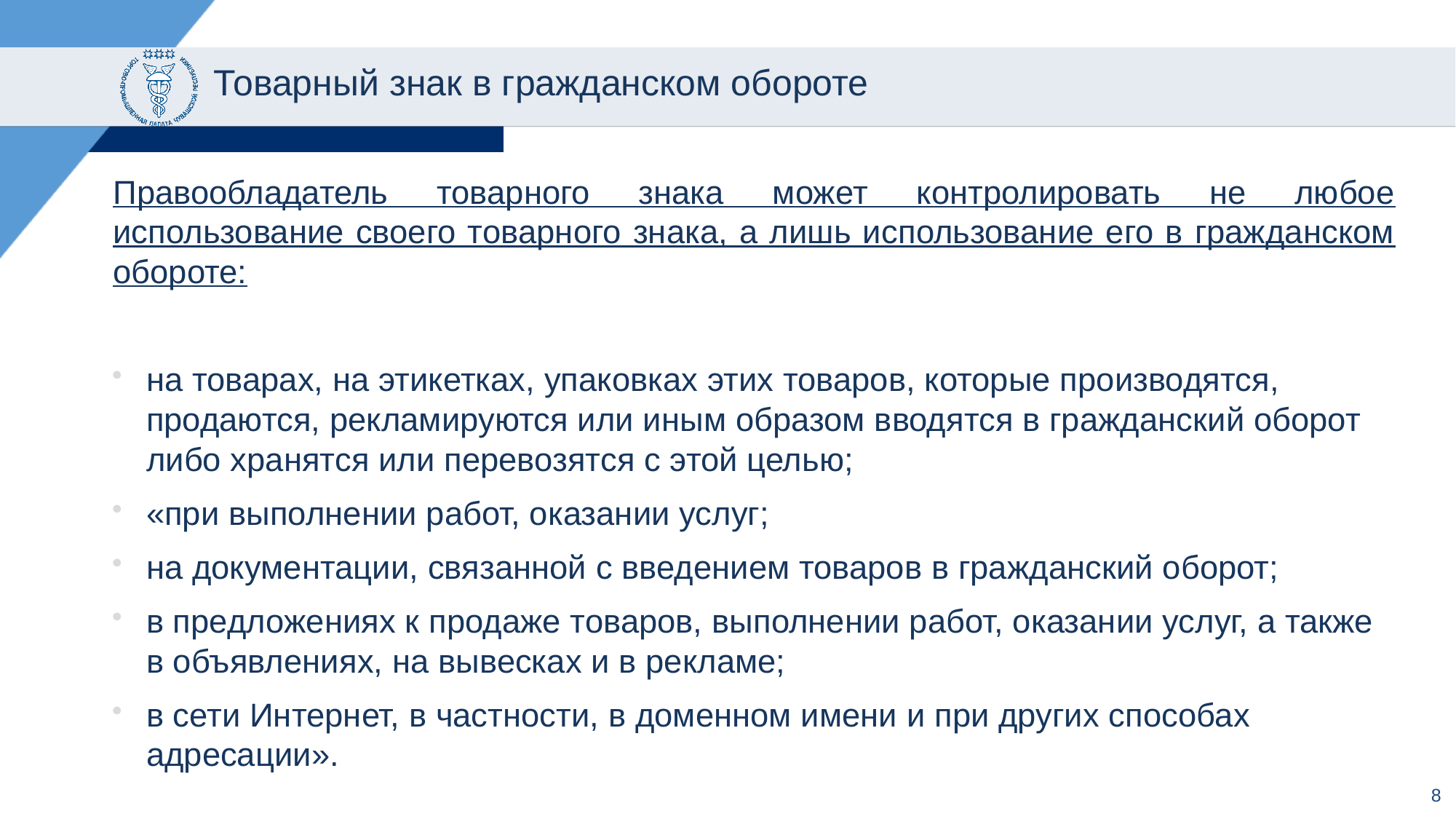

# Товарный знак в гражданском обороте
Правообладатель товарного знака может контролировать не любое использование своего товарного знака, а лишь использование его в гражданском обороте:

на товарах, на этикетках, упаковках этих товаров, которые производятся, продаются, рекламируются или иным образом вводятся в гражданский оборот либо хранятся или перевозятся с этой целью;
«при выполнении работ, оказании услуг;
на документации, связанной с введением товаров в гражданский оборот;
в предложениях к продаже товаров, выполнении работ, оказании услуг, а также в объявлениях, на вывесках и в рекламе;
в сети Интернет, в частности, в доменном имени и при других способах адресации».

8